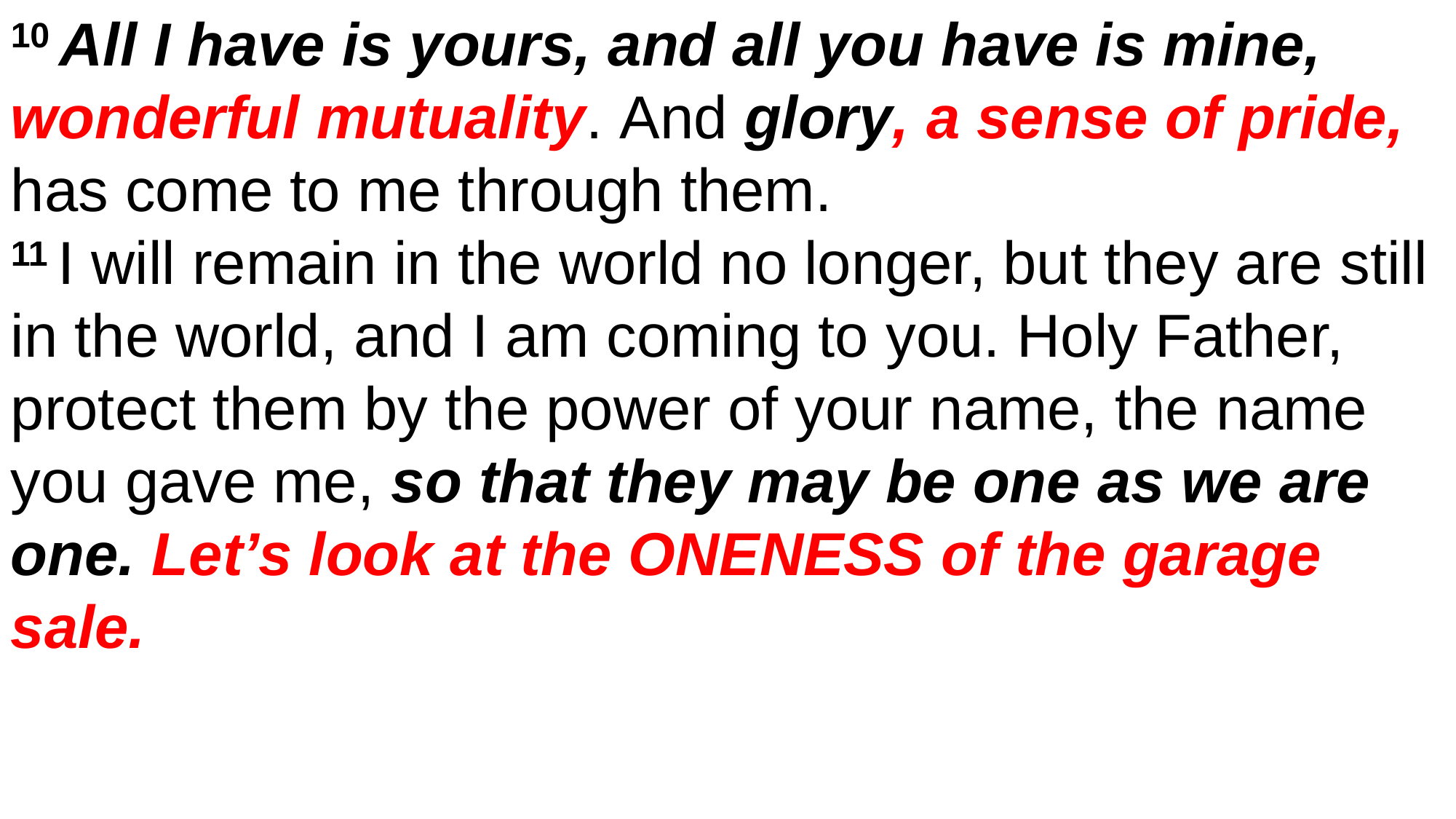

10 All I have is yours, and all you have is mine, wonderful mutuality. And glory, a sense of pride, has come to me through them.
11 I will remain in the world no longer, but they are still in the world, and I am coming to you. Holy Father, protect them by the power of your name, the name you gave me, so that they may be one as we are one. Let’s look at the ONENESS of the garage sale.